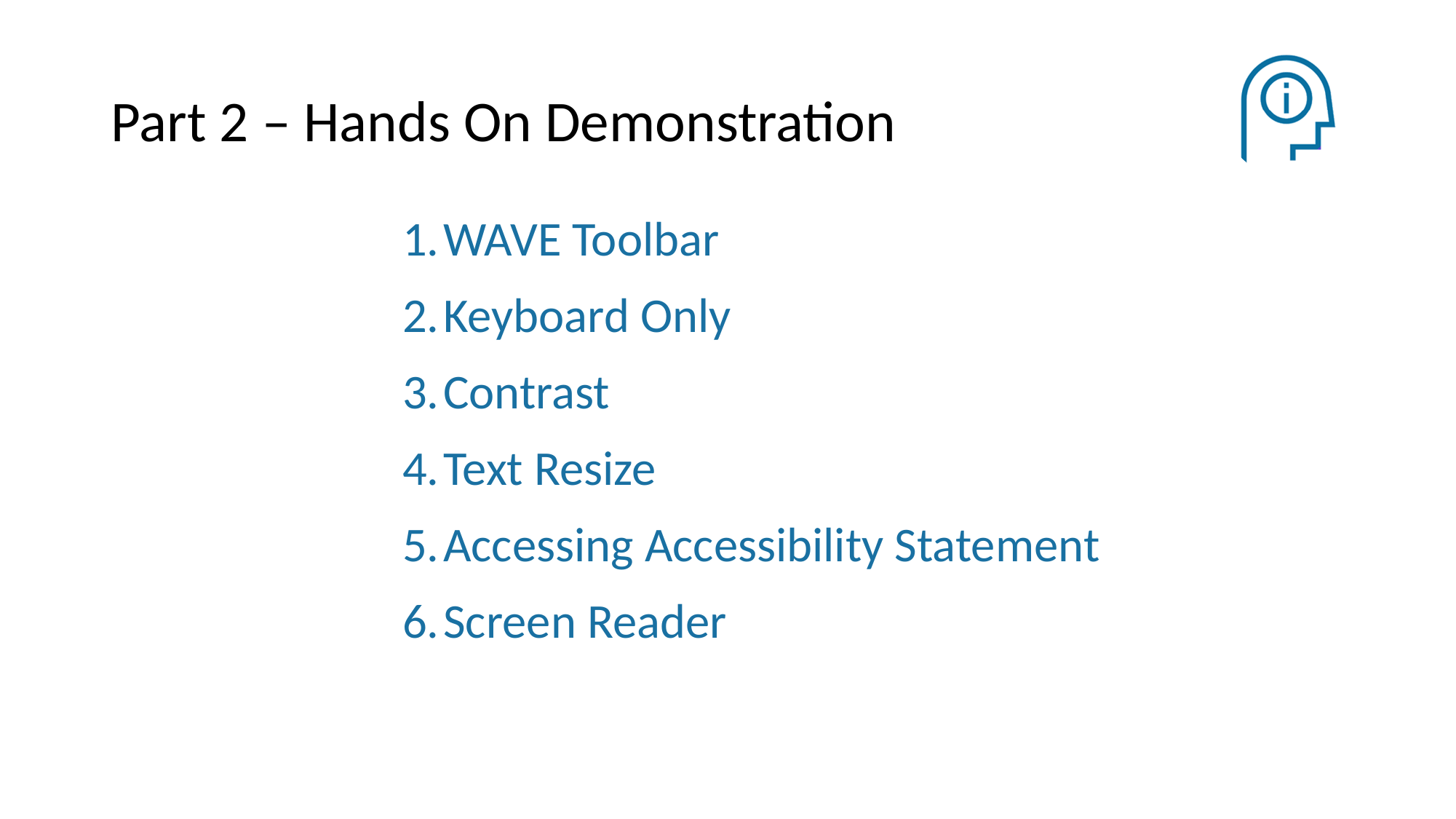

# Part 2 – Hands On Demonstration

WAVE Toolbar
Keyboard Only
Contrast
Text Resize
Accessing Accessibility Statement
Screen Reader